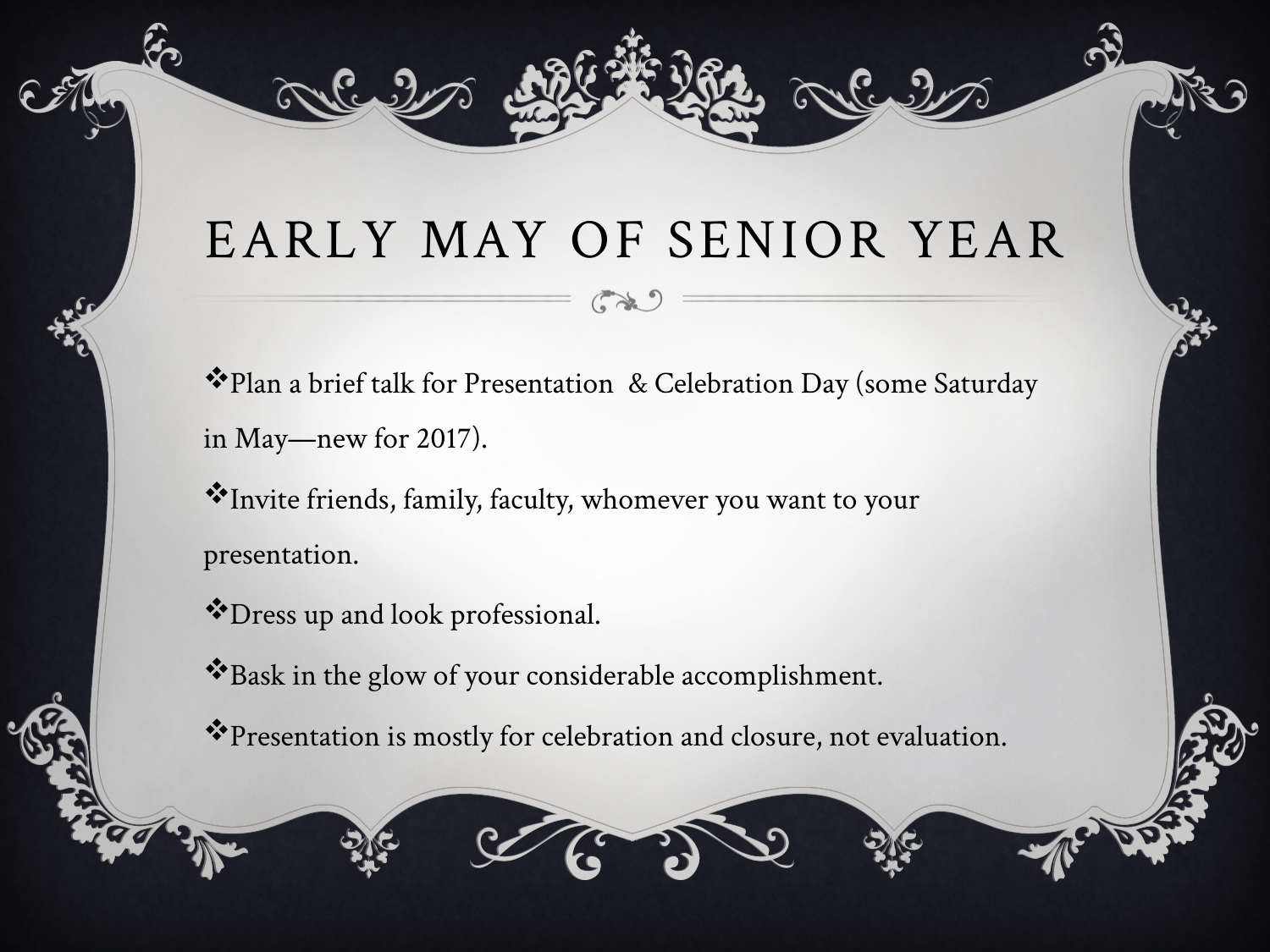

# Early May of senior year
Plan a brief talk for Presentation  & Celebration Day (some Saturday in May—new for 2017).
Invite friends, family, faculty, whomever you want to your presentation.
Dress up and look professional.
Bask in the glow of your considerable accomplishment.
Presentation is mostly for celebration and closure, not evaluation.